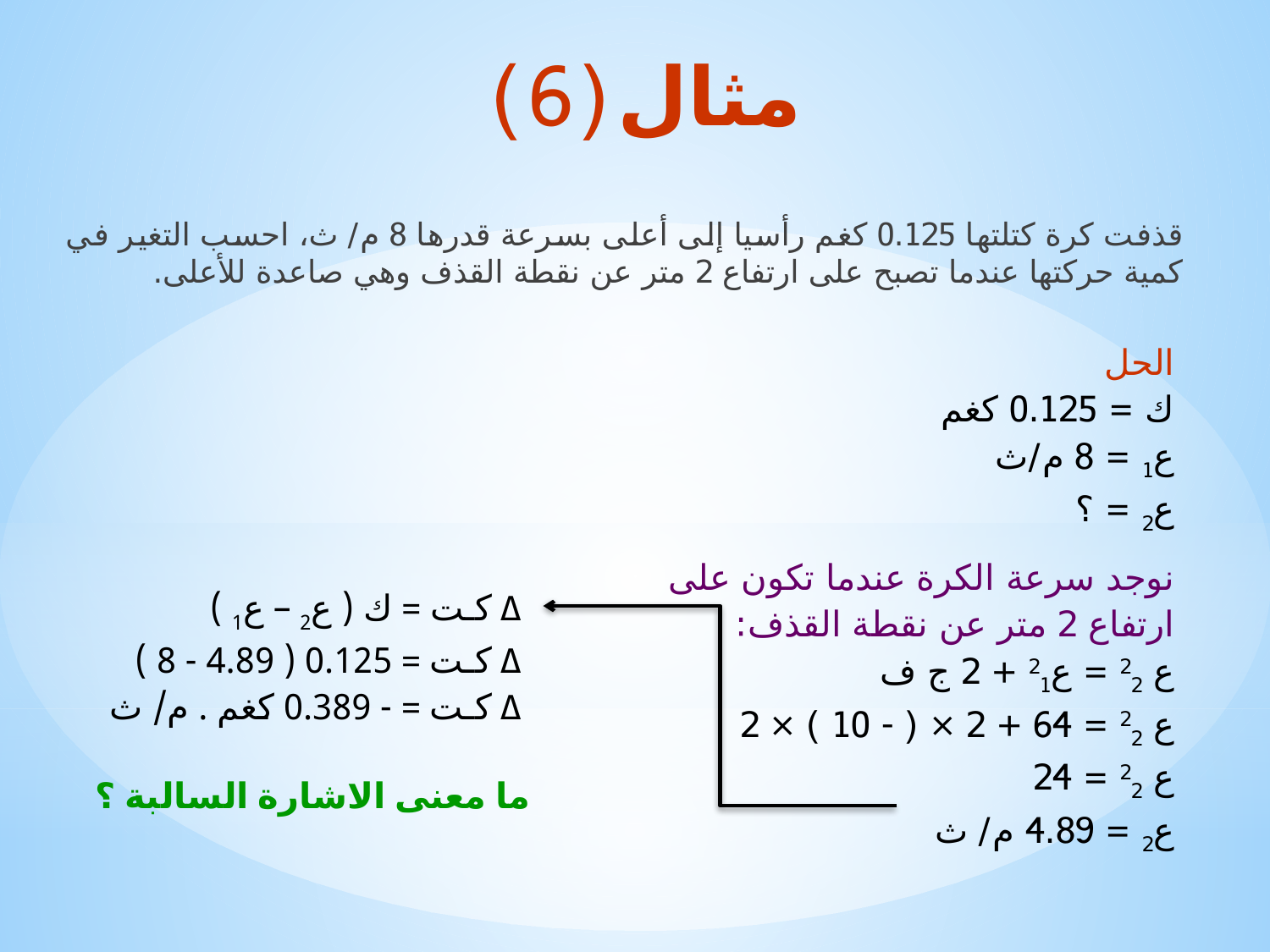

# مثال(6)
قذفت كرة كتلتها 0.125 كغم رأسيا إلى أعلى بسرعة قدرها 8 م/ ث، احسب التغير في كمية حركتها عندما تصبح على ارتفاع 2 متر عن نقطة القذف وهي صاعدة للأعلى.

الحل
ك = 0.125 كغم
ع1 = 8 م/ث
ع2 = ؟
نوجد سرعة الكرة عندما تكون على ارتفاع 2 متر عن نقطة القذف:
ع 22 = ع21 + 2 ج ف
ع 22 = 64 + 2 × ( - 10 ) × 2
ع 22 = 24
ع2 = 4.89 م/ ث
 Δ كـت = ك ( ع2 – ع1 )
 Δ كـت = 0.125 ( 4.89 - 8 )
 Δ كـت = - 0.389 كغم . م/ ث
ما معنى الاشارة السالبة ؟